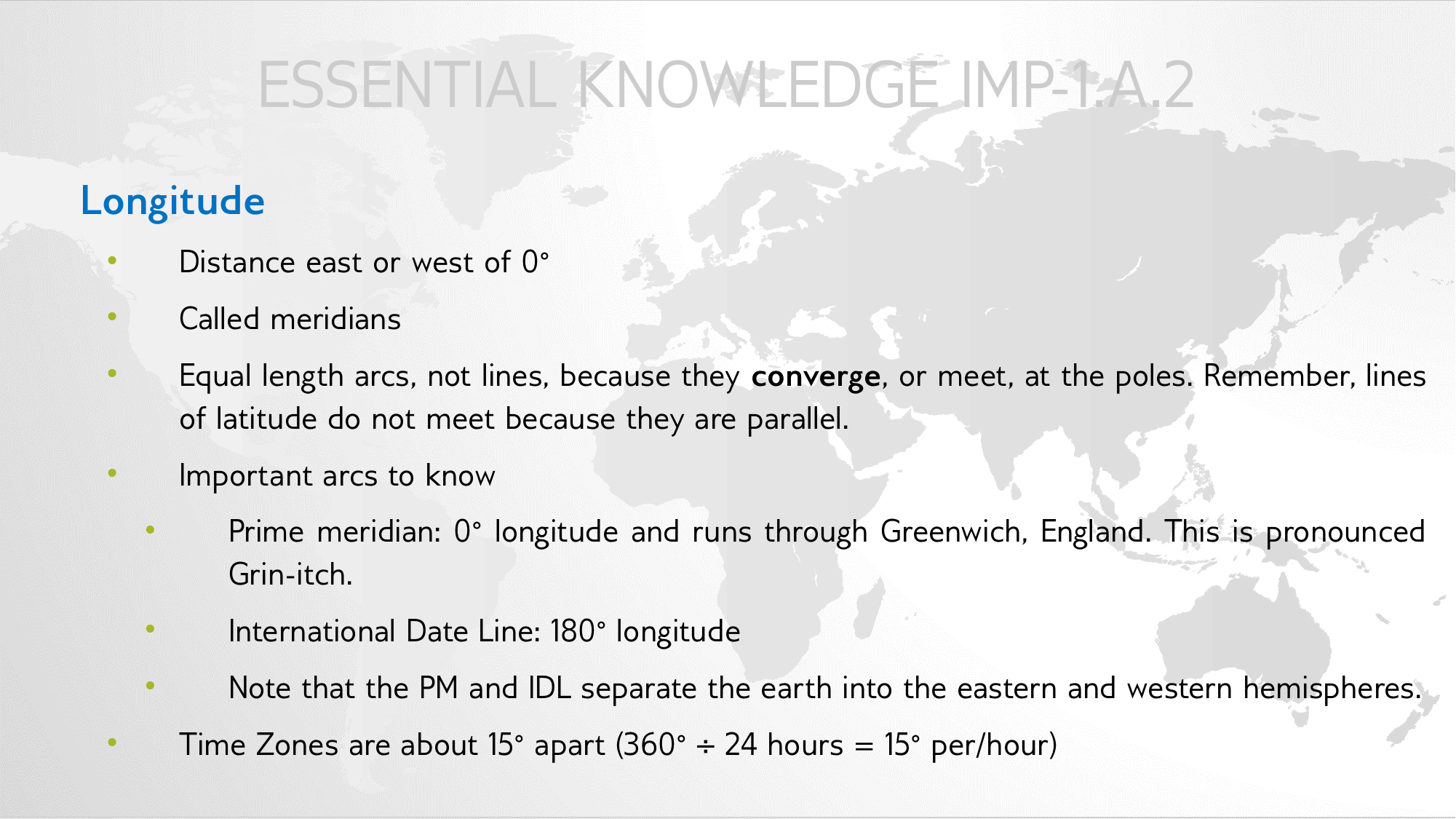

# Essential Knowledge IMP-1.A.2
Longitude
Distance east or west of 0°
Called meridians
Equal length arcs, not lines, because they converge, or meet, at the poles. Remember, lines of latitude do not meet because they are parallel.
Important arcs to know
Prime meridian: 0° longitude and runs through Greenwich, England. This is pronounced Grin-itch.
International Date Line: 180° longitude
Note that the PM and IDL separate the earth into the eastern and western hemispheres.
Time Zones are about 15° apart (360° ÷ 24 hours = 15° per/hour)